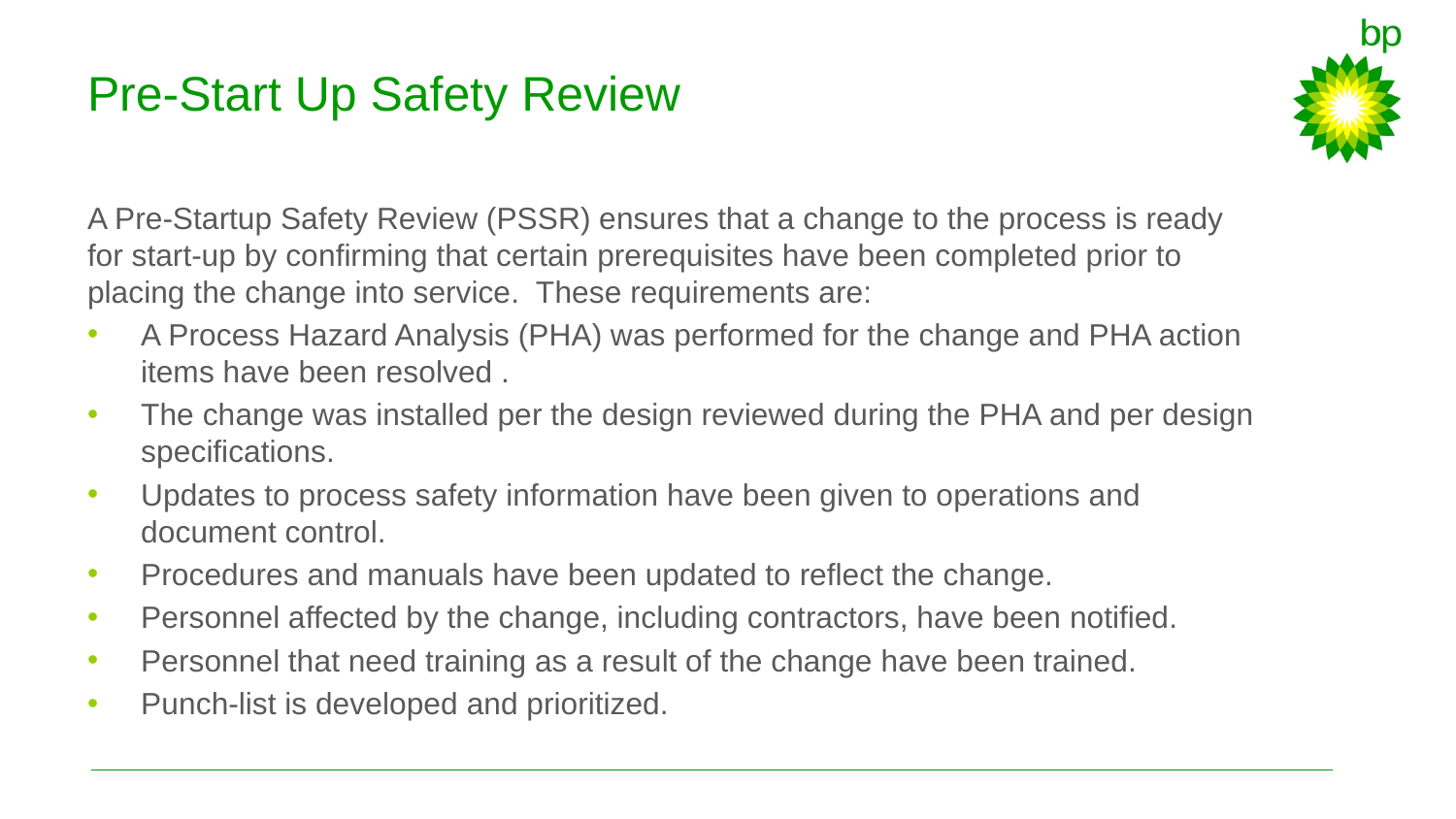

# Pre-Start Up Safety Review
A Pre-Startup Safety Review (PSSR) ensures that a change to the process is ready for start-up by confirming that certain prerequisites have been completed prior to placing the change into service.  These requirements are:
A Process Hazard Analysis (PHA) was performed for the change and PHA action items have been resolved .
The change was installed per the design reviewed during the PHA and per design specifications.
Updates to process safety information have been given to operations and document control.
Procedures and manuals have been updated to reflect the change.
Personnel affected by the change, including contractors, have been notified.
Personnel that need training as a result of the change have been trained.
Punch-list is developed and prioritized.